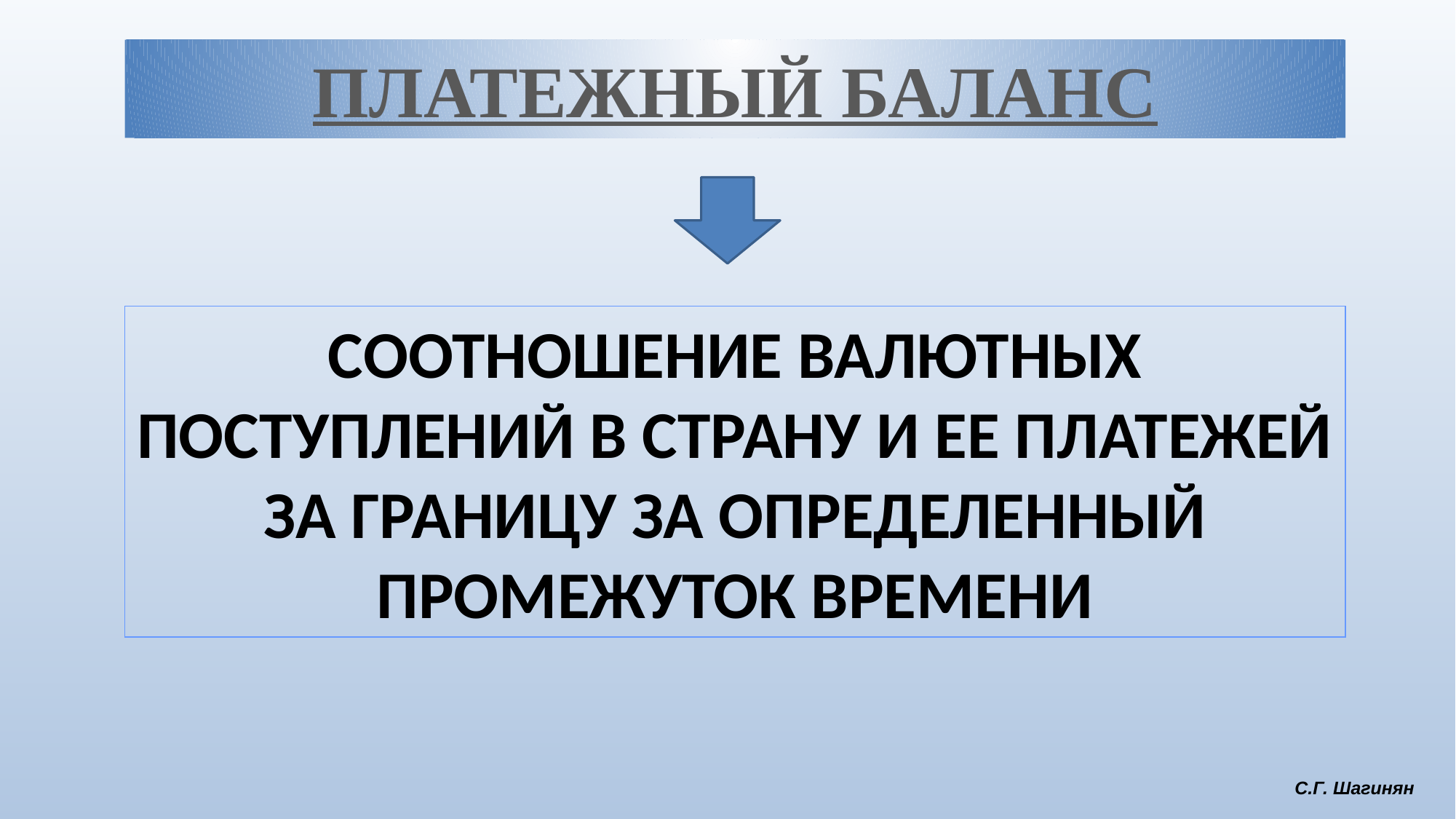

ПЛАТЕЖНЫЙ БАЛАНС

СООТНОШЕНИЕ ВАЛЮТНЫХ ПОСТУПЛЕНИЙ В СТРАНУ И ЕЕ ПЛАТЕЖЕЙ ЗА ГРАНИЦУ ЗА ОПРЕДЕЛЕННЫЙ ПРОМЕЖУТОК ВРЕМЕНИ
С.Г. Шагинян